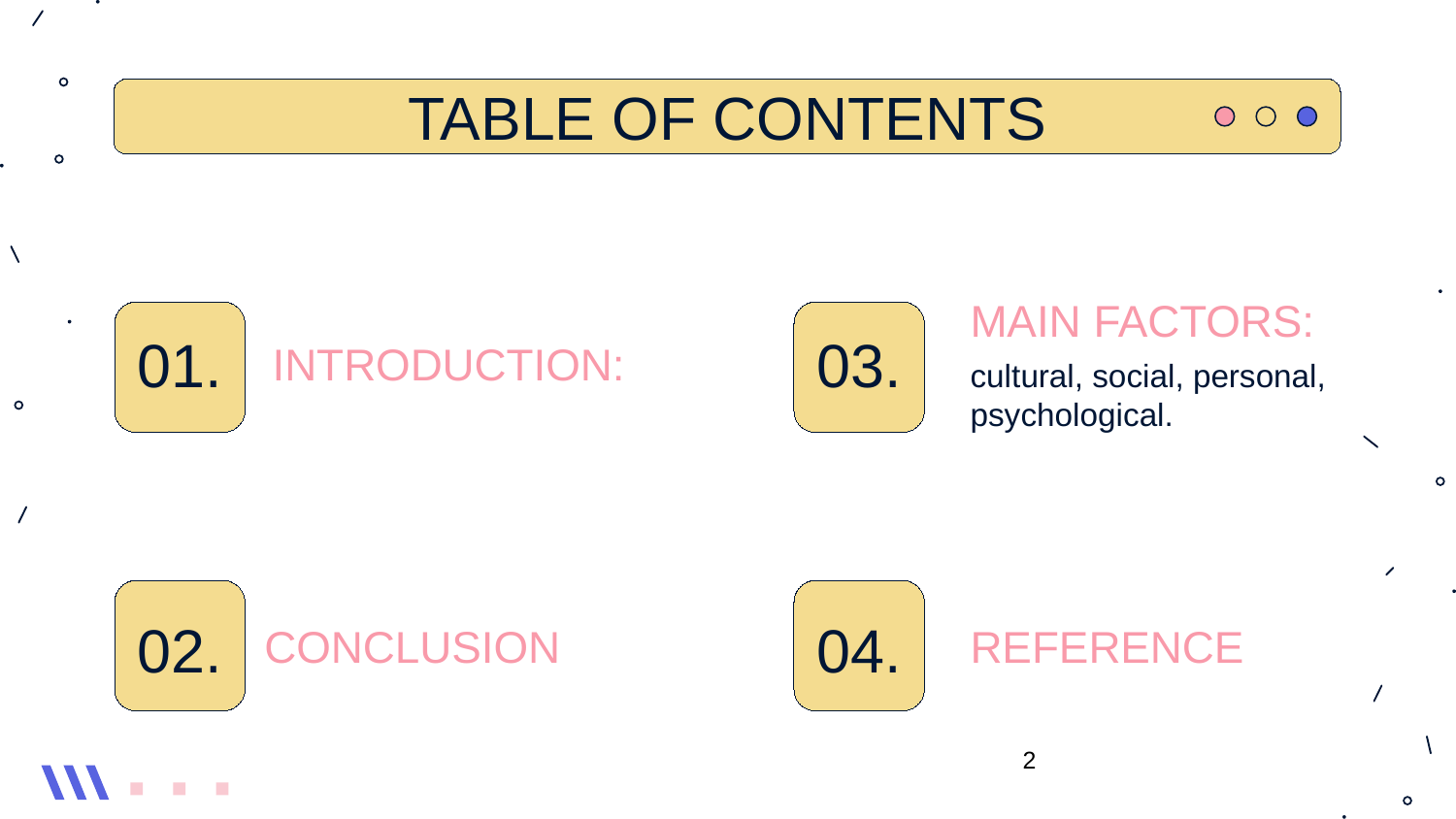

TABLE OF CONTENTS

MAIN FACTORS:

01.
INTRODUCTION:
03.
cultural, social, personal, psychological.

CONCLUSION
REFERENCE
04.
# 02.
2